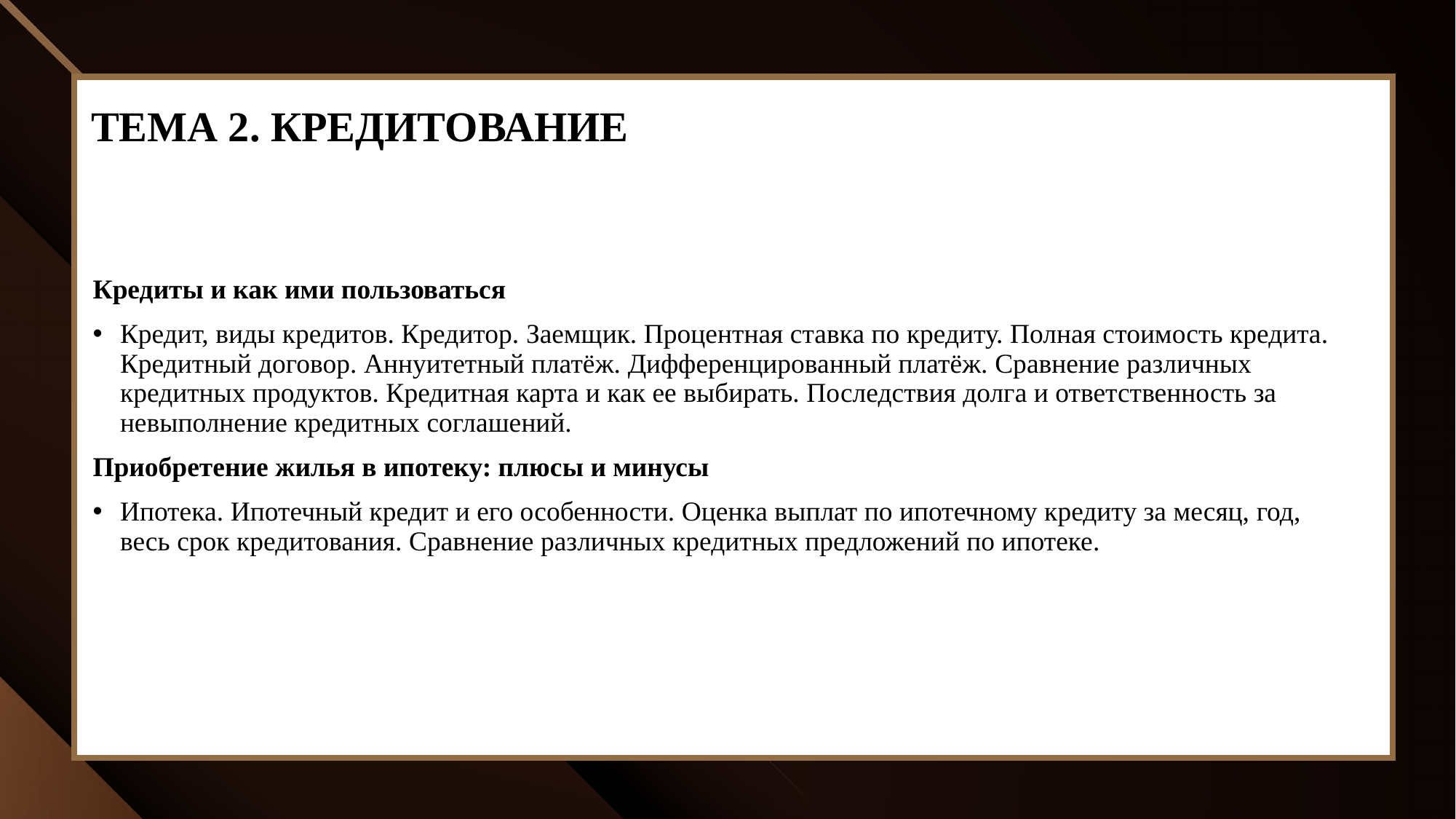

Порядок проведения олимпиад школьников;
Перечень олимпиад школьников;
Положение и регламент олимпиады «Высшая проба».
ТЕМА 2. КРЕДИТОВАНИЕ
Кредиты и как ими пользоваться
Кредит, виды кредитов. Кредитор. Заемщик. Процентная ставка по кредиту. Полная стоимость кредита. Кредитный договор. Аннуитетный платёж. Дифференцированный платёж. Сравнение различных кредитных продуктов. Кредитная карта и как ее выбирать. Последствия долга и ответственность за невыполнение кредитных соглашений.
Приобретение жилья в ипотеку: плюсы и минусы
Ипотека. Ипотечный кредит и его особенности. Оценка выплат по ипотечному кредиту за месяц, год, весь срок кредитования. Сравнение различных кредитных предложений по ипотеке.